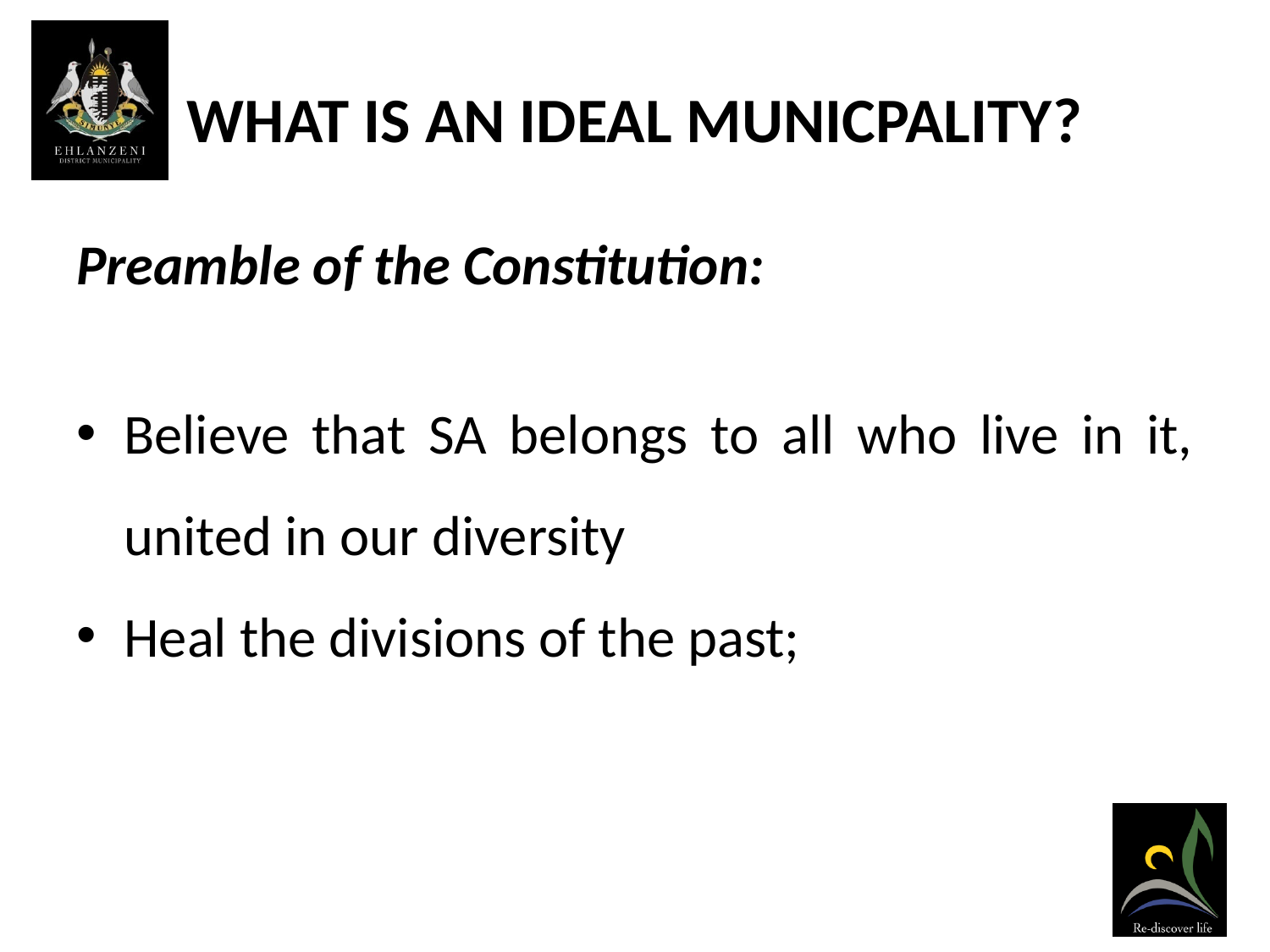

# WHAT IS AN IDEAL MUNICPALITY?
Preamble of the Constitution:

Believe that SA belongs to all who live in it, united in our diversity
Heal the divisions of the past;